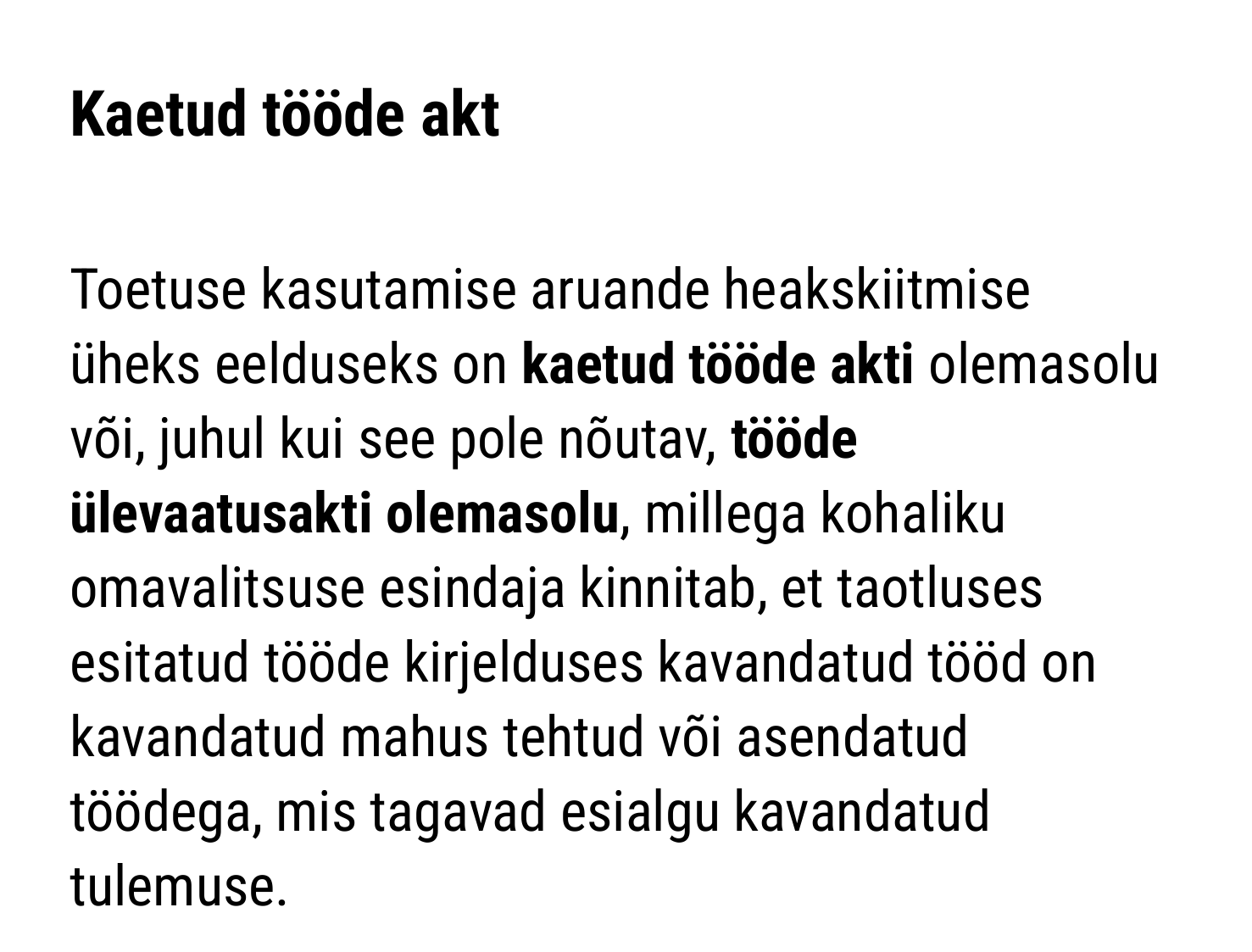

# Kaetud tööde akt
Toetuse kasutamise aruande heakskiitmise üheks eelduseks on kaetud tööde akti olemasolu või, juhul kui see pole nõutav, tööde ülevaatusakti olemasolu, millega kohaliku omavalitsuse esindaja kinnitab, et taotluses esitatud tööde kirjelduses kavandatud tööd on kavandatud mahus tehtud või asendatud töödega, mis tagavad esialgu kavandatud tulemuse.